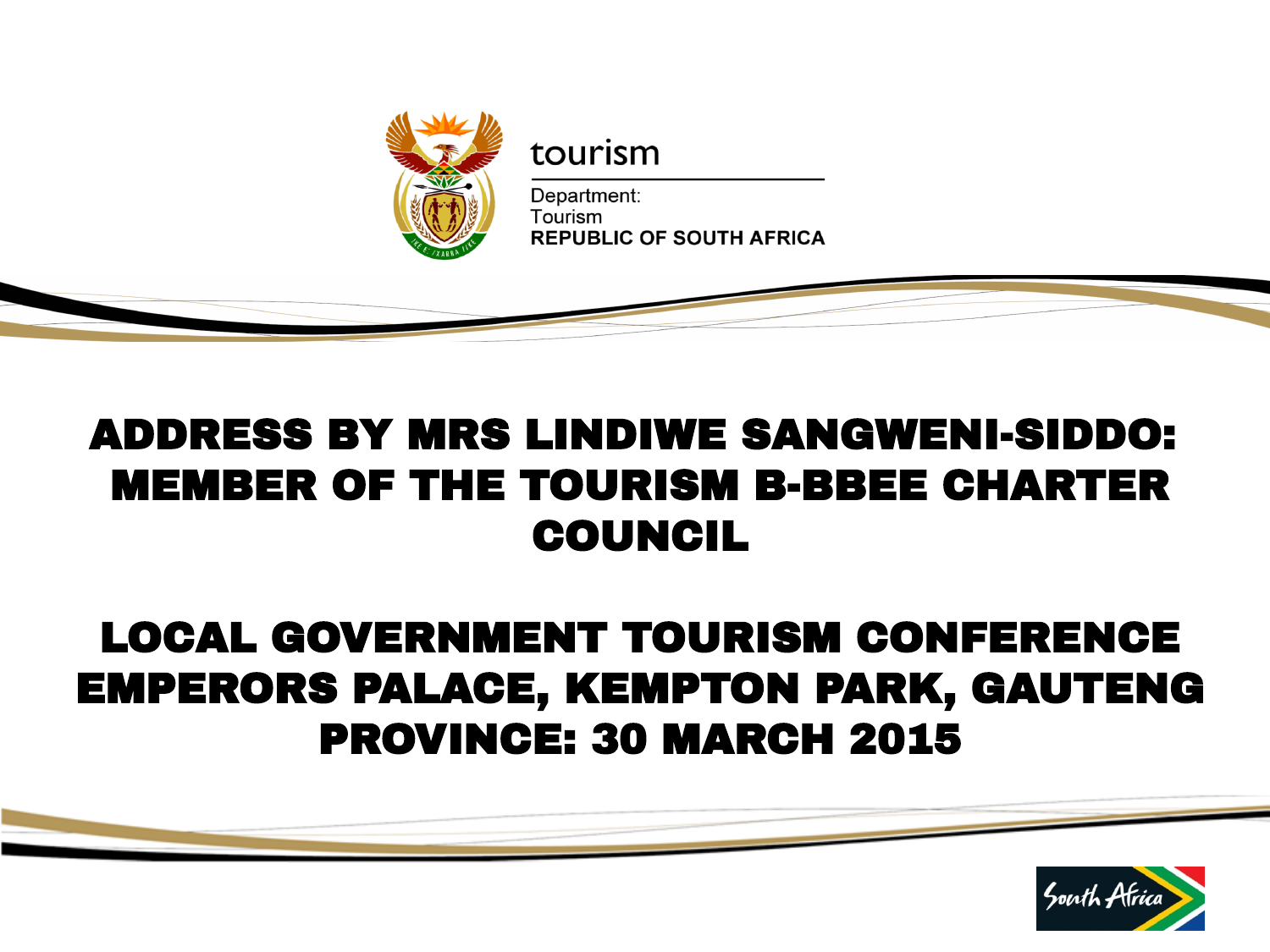

# ADDRESS BY MRS LINDIWE SANGWENI-SIDDO: MEMBER OF THE TOURISM B-BBEE CHARTER COUNCIL LOCAL GOVERNMENT TOURISM CONFERENCE EMPERORS PALACE, KEMPTON PARK, GAUTENG PROVINCE: 30 MARCH 2015